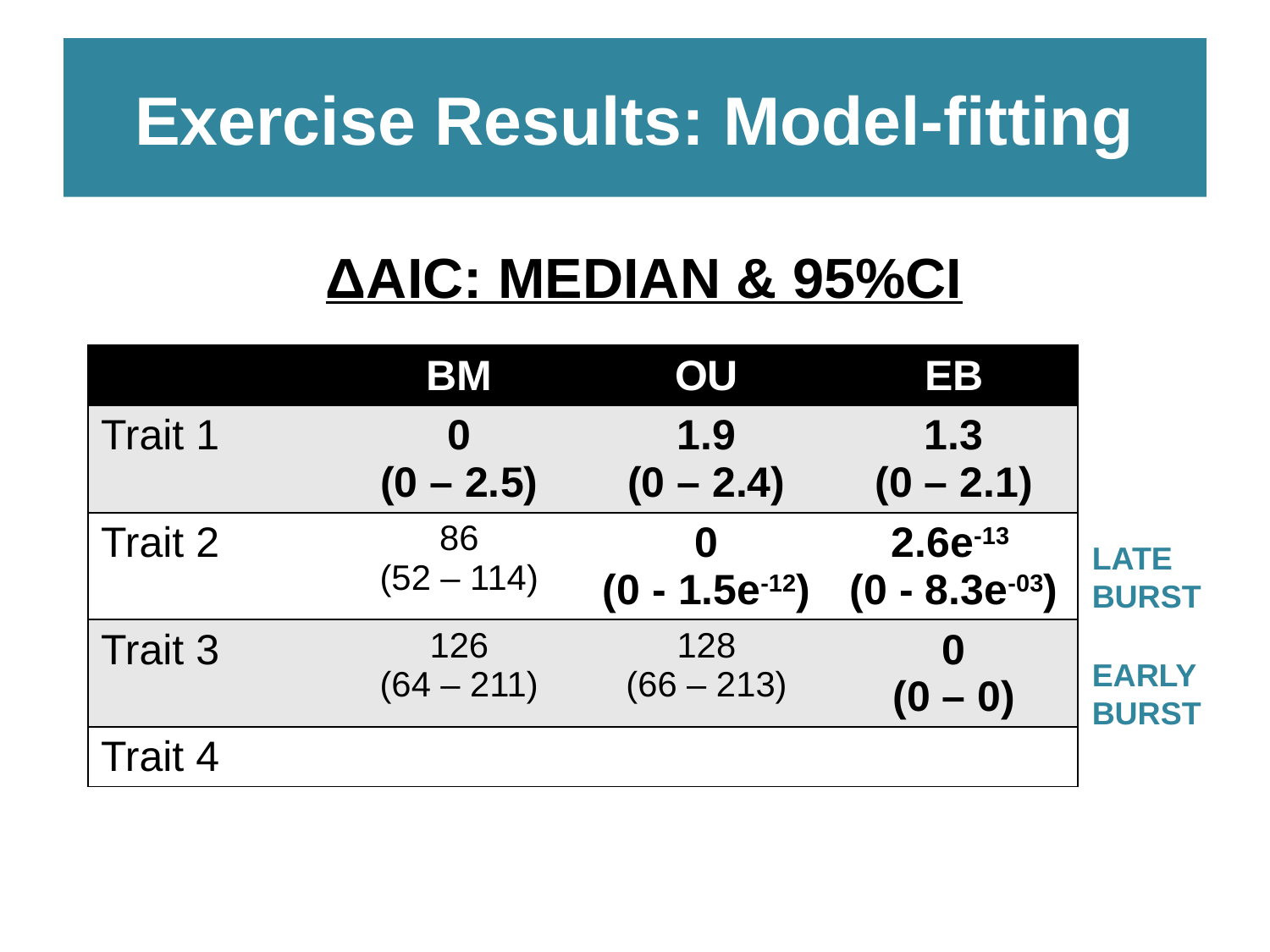

# Exercise Results: Model-fitting
ΔAIC: MEDIAN & 95%CI
|  | BM | OU | EB |
| --- | --- | --- | --- |
| Trait 1 | 0 (0 – 2.5) | 1.9 (0 – 2.4) | 1.3 (0 – 2.1) |
| Trait 2 | 86 (52 – 114) | 0 (0 - 1.5e-12) | 2.6e-13 (0 - 8.3e-03) |
| Trait 3 | 126 (64 – 211) | 128 (66 – 213) | 0 (0 – 0) |
| Trait 4 |  |  |  |
LATE BURST
EARLY BURST